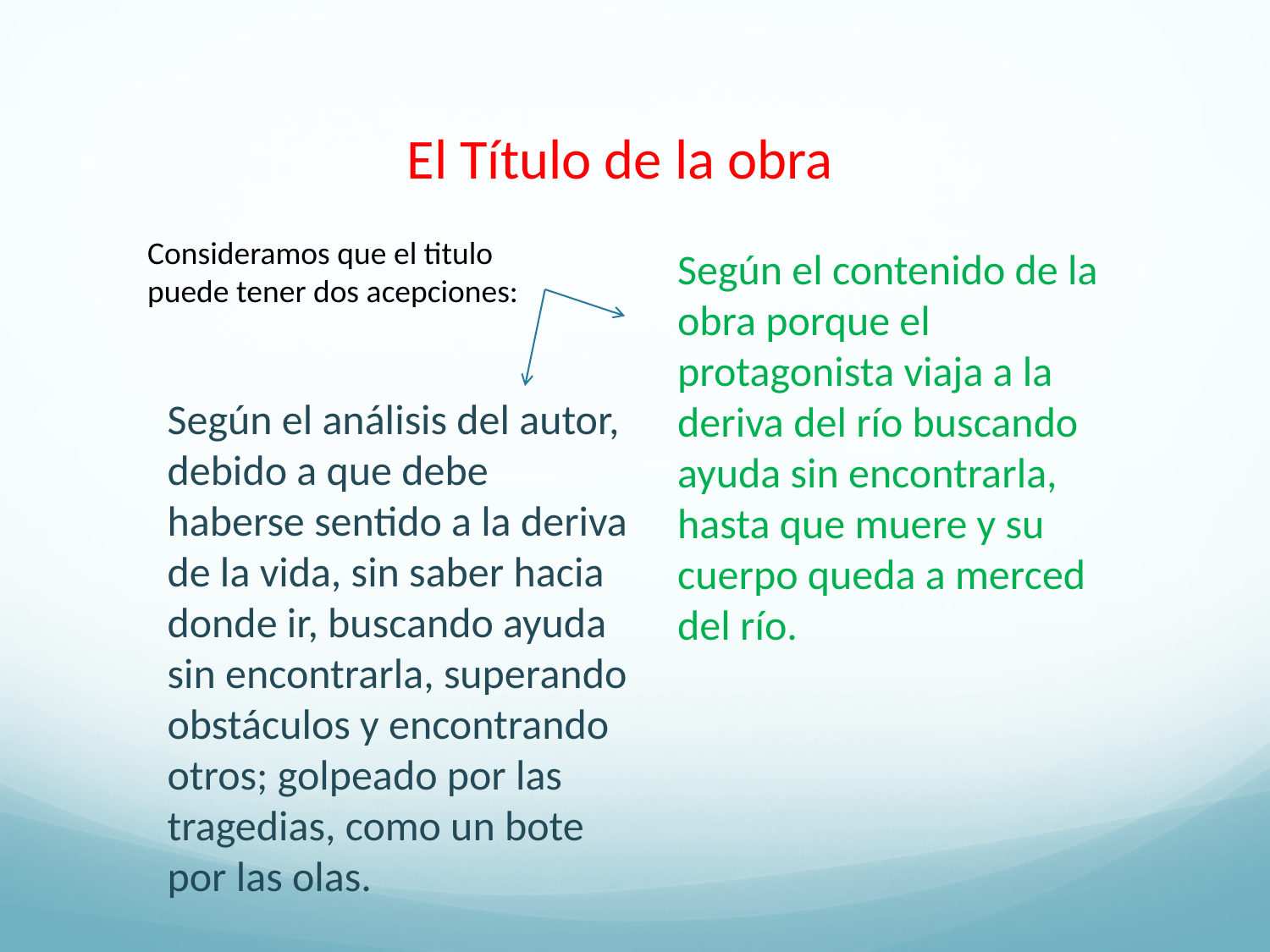

El Título de la obra
Consideramos que el titulo puede tener dos acepciones:

Según el contenido de la obra porque el protagonista viaja a la deriva del río buscando ayuda sin encontrarla, hasta que muere y su cuerpo queda a merced del río.
Según el análisis del autor, debido a que debe haberse sentido a la deriva de la vida, sin saber hacia donde ir, buscando ayuda sin encontrarla, superando obstáculos y encontrando otros; golpeado por las tragedias, como un bote por las olas.